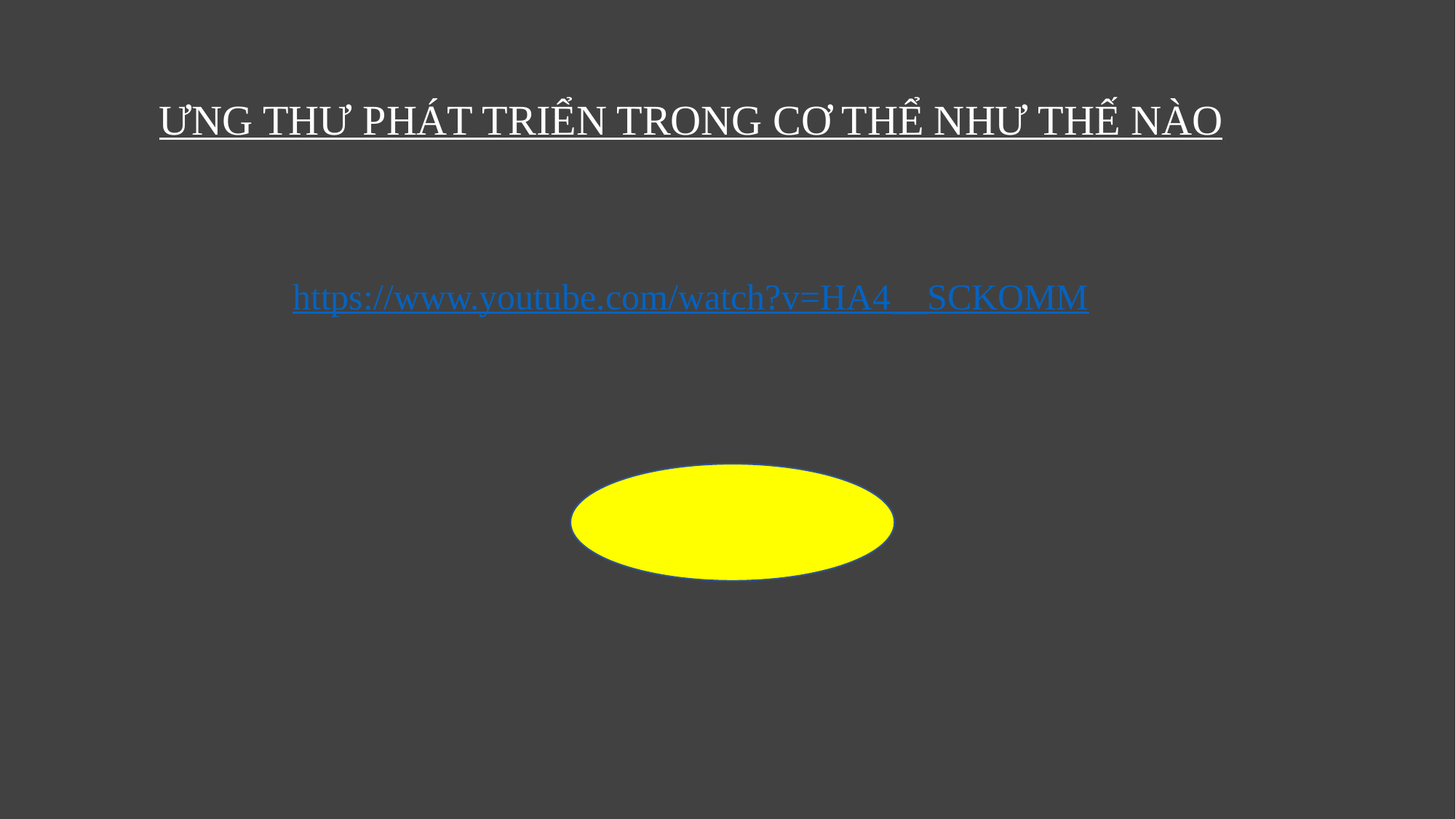

ƯNG THƯ PHÁT TRIỂN TRONG CƠ THỂ NHƯ THẾ NÀO
https://www.youtube.com/watch?v=HA4__SCKOMM